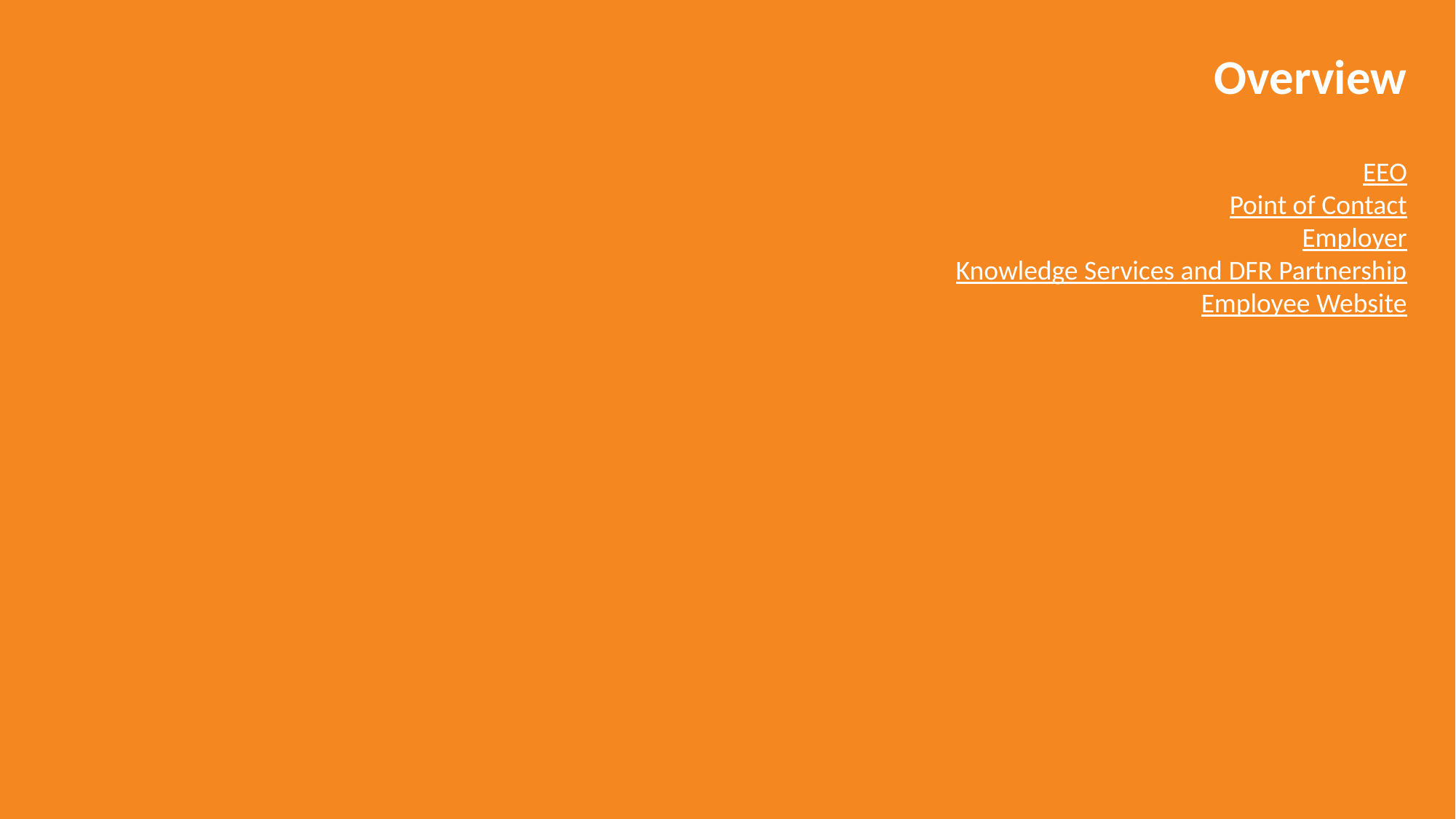

Overview
EEO
Point of Contact
Employer
Knowledge Services and DFR Partnership
Employee Website
3